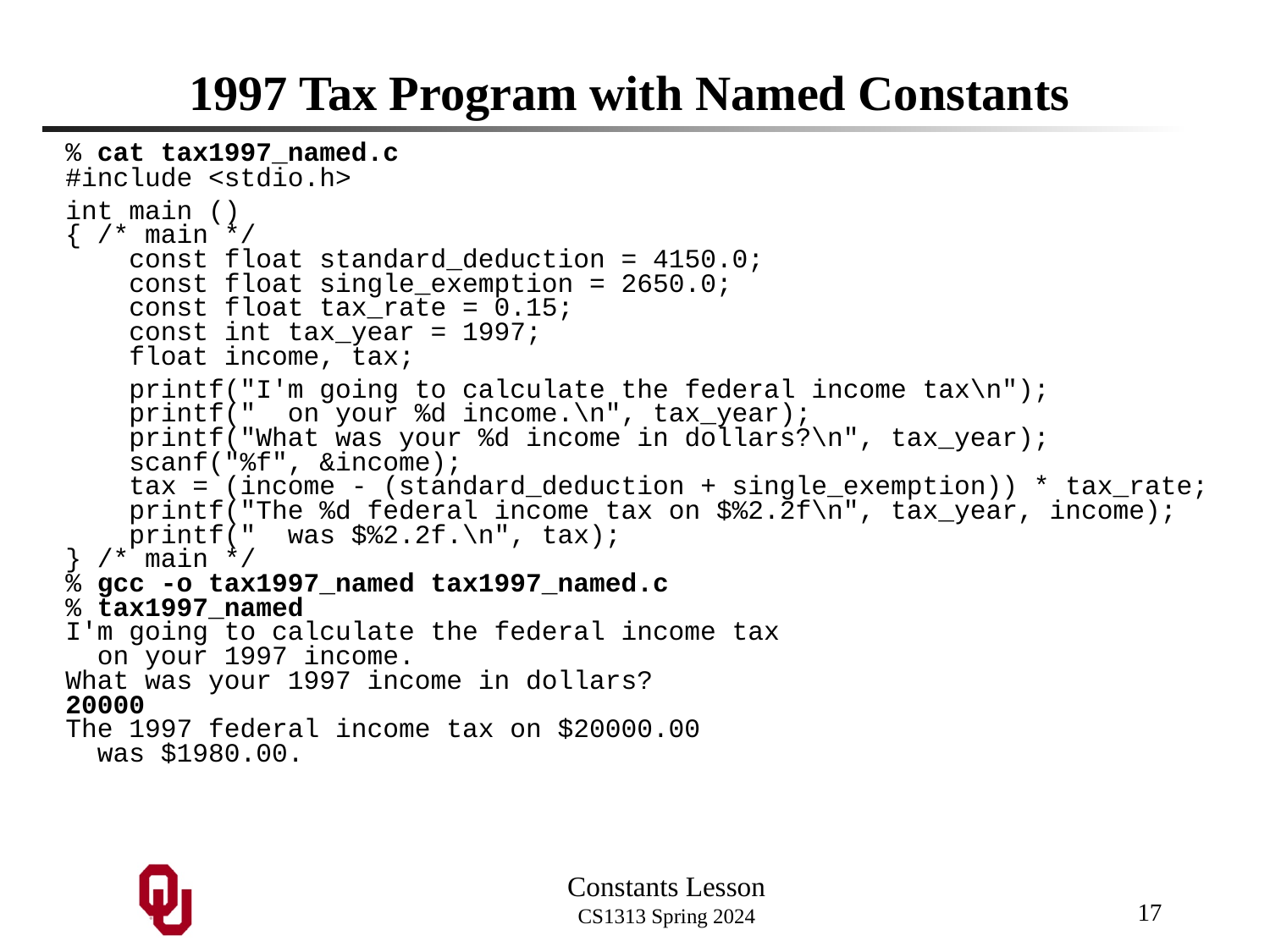

# 1997 Tax Program with Named Constants
% cat tax1997_named.c
#include <stdio.h>

int main ()
{ /* main */
    const float standard_deduction = 4150.0;
    const float single_exemption = 2650.0;
    const float tax_rate = 0.15;
    const int tax_year = 1997;
    float income, tax;

    printf("I'm going to calculate the federal income tax\n");
    printf("  on your %d income.\n", tax_year);
    printf("What was your %d income in dollars?\n", tax_year);
    scanf("%f", &income);
    tax = (income - (standard_deduction + single_exemption)) * tax_rate;
    printf("The %d federal income tax on $%2.2f\n", tax_year, income);
    printf("  was $%2.2f.\n", tax);
} /* main */
% gcc -o tax1997_named tax1997_named.c
% tax1997_named
I'm going to calculate the federal income tax
  on your 1997 income.
What was your 1997 income in dollars?
20000
The 1997 federal income tax on $20000.00
  was $1980.00.
17
Constants Lesson
CS1313 Spring 2024